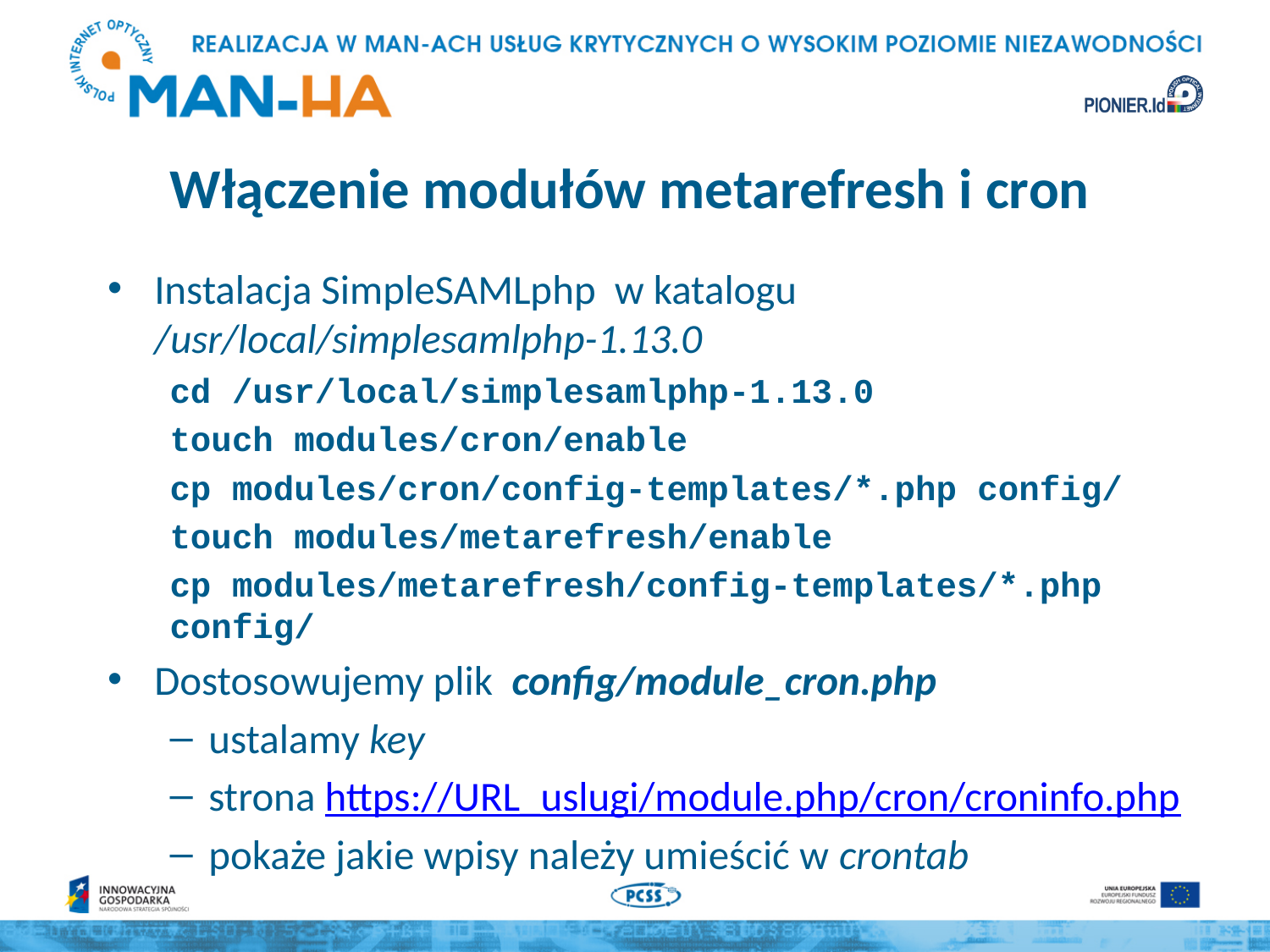

# Włączenie modułów metarefresh i cron
Instalacja SimpleSAMLphp  w katalogu /usr/local/simplesamlphp-1.13.0
cd /usr/local/simplesamlphp-1.13.0
touch modules/cron/enable
cp modules/cron/config-templates/*.php config/
touch modules/metarefresh/enable
cp modules/metarefresh/config-templates/*.php config/
Dostosowujemy plik  config/module_cron.php
ustalamy key
strona https://URL_uslugi/module.php/cron/croninfo.php
pokaże jakie wpisy należy umieścić w crontab